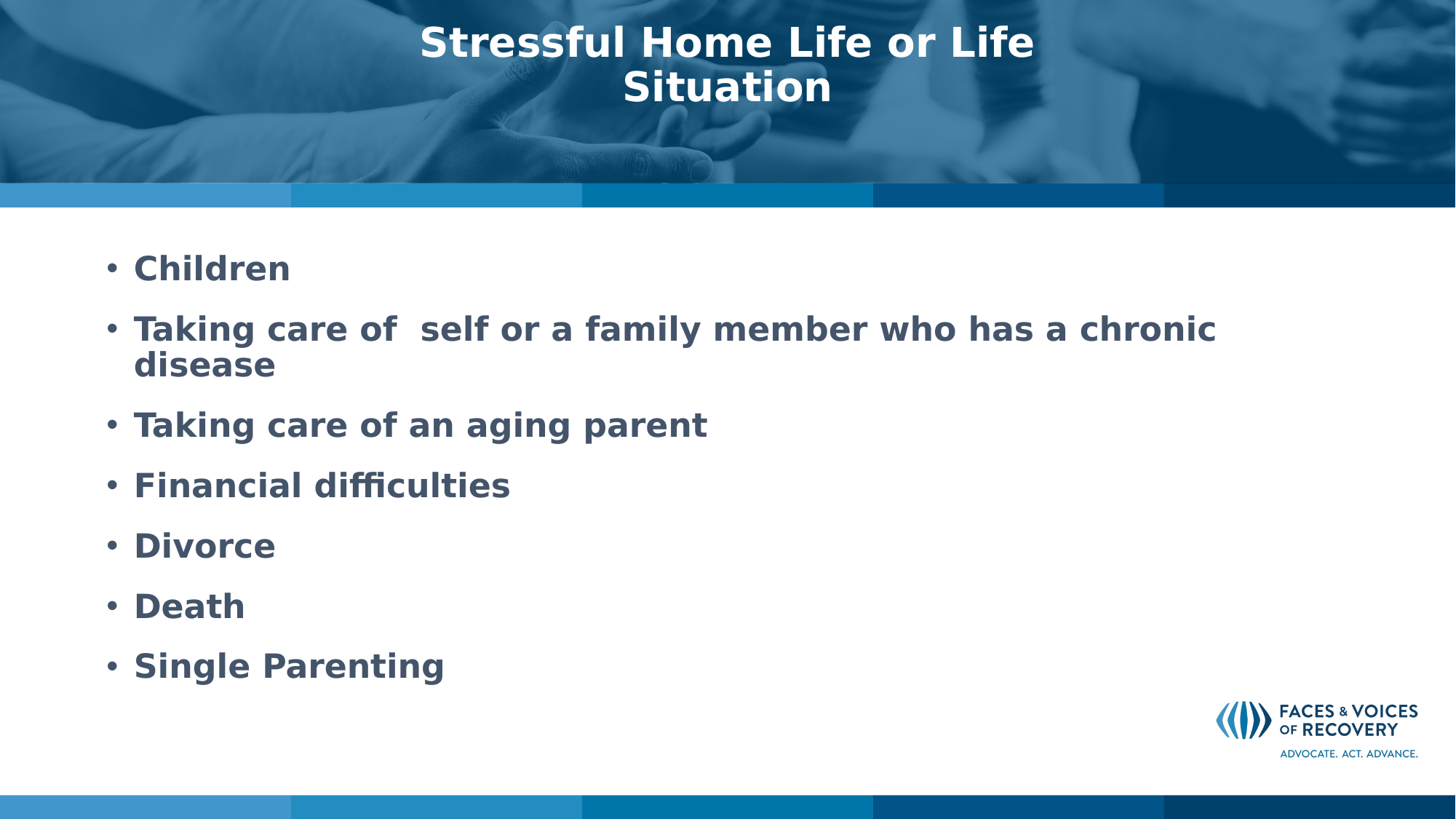

# Stressful Home Life or Life Situation
Children
Taking care of  self or a family member who has a chronic disease
Taking care of an aging parent
Financial difficulties
Divorce
Death
Single Parenting